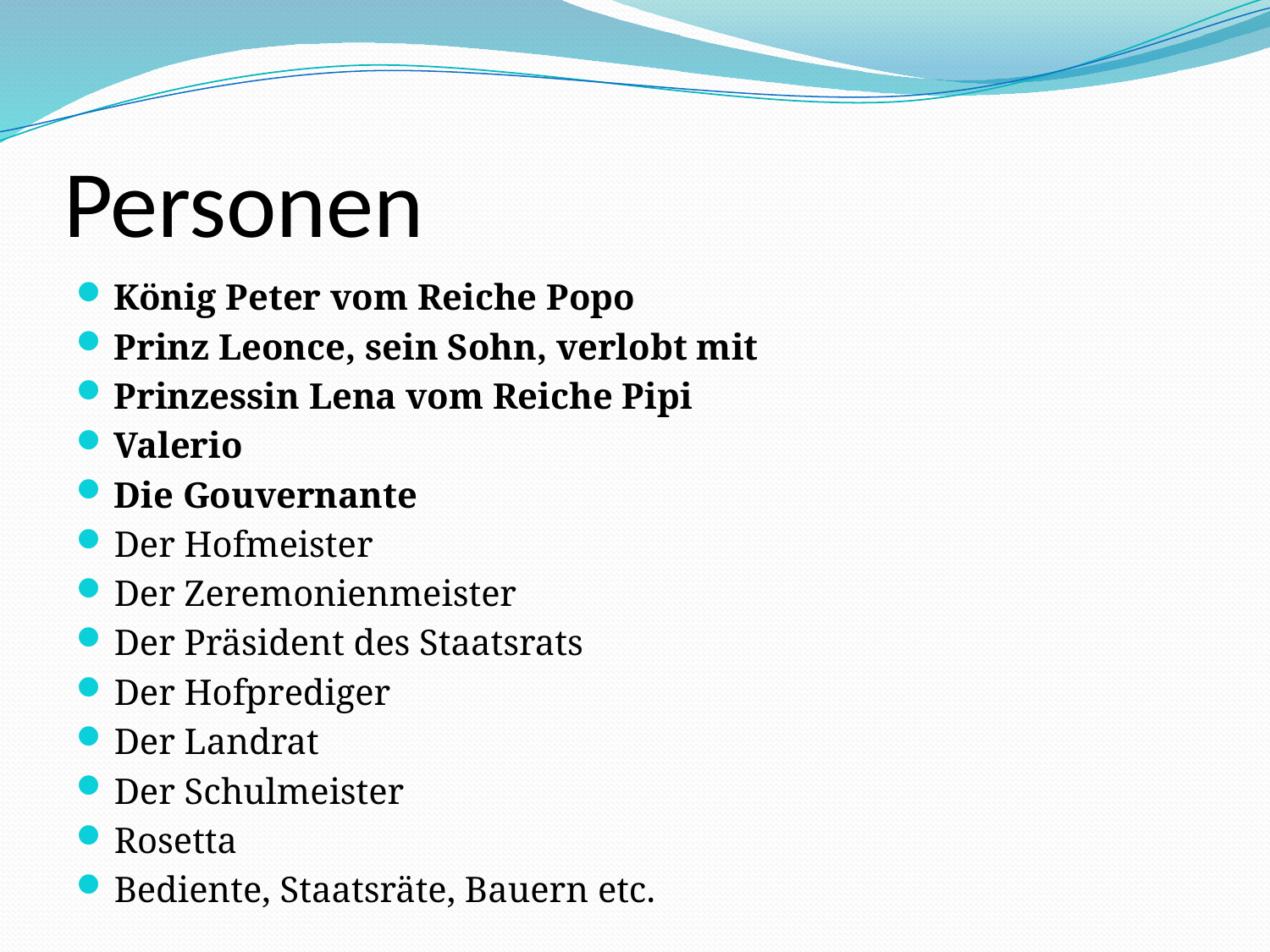

# Personen
König Peter vom Reiche Popo
Prinz Leonce, sein Sohn, verlobt mit
Prinzessin Lena vom Reiche Pipi
Valerio
Die Gouvernante
Der Hofmeister
Der Zeremonienmeister
Der Präsident des Staatsrats
Der Hofprediger
Der Landrat
Der Schulmeister
Rosetta
Bediente, Staatsräte, Bauern etc.